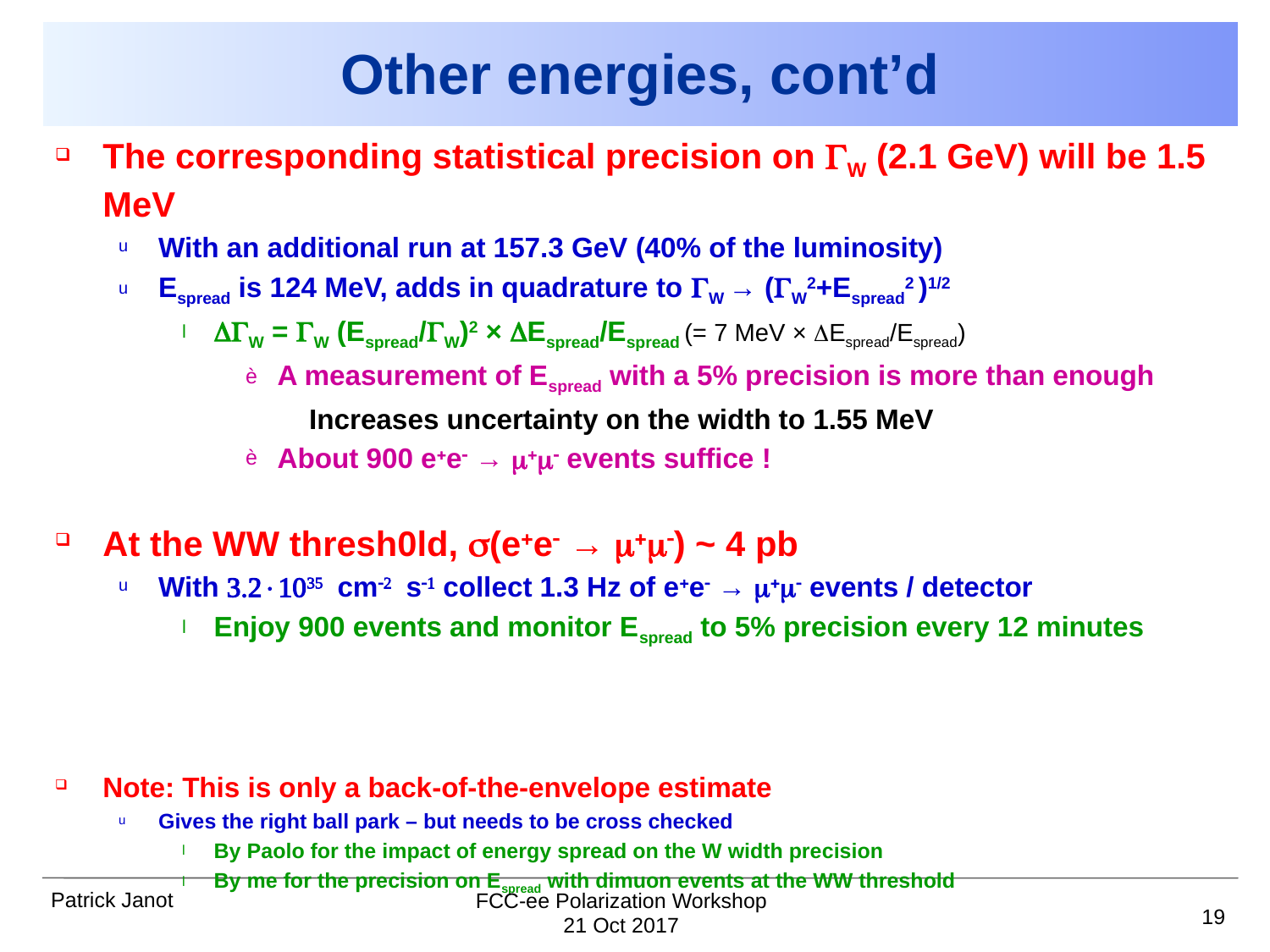

# Other energies, cont’d
The corresponding statistical precision on ΓW (2.1 GeV) will be 1.5 MeV
With an additional run at 157.3 GeV (40% of the luminosity)
Espread is 124 MeV, adds in quadrature to ΓW → (ΓW2+Espread2 )1/2
ΔΓW = ΓW (Espread/ΓW)2 × ΔEspread/Espread (= 7 MeV × ΔEspread/Espread)
A measurement of Espread with a 5% precision is more than enough
Increases uncertainty on the width to 1.55 MeV
About 900 e+e− → μ+μ− events suffice !

At the WW thresh0ld, σ(e+e− → μ+μ−) ~ 4 pb
With 3.2⋅1035 cm−2 s−1 collect 1.3 Hz of e+e− → μ+μ− events / detector
Enjoy 900 events and monitor Espread to 5% precision every 12 minutes

Note: This is only a back-of-the-envelope estimate
Gives the right ball park – but needs to be cross checked
By Paolo for the impact of energy spread on the W width precision
By me for the precision on Espread with dimuon events at the WW threshold

FCC-ee Polarization Workshop
19
21 Oct 2017